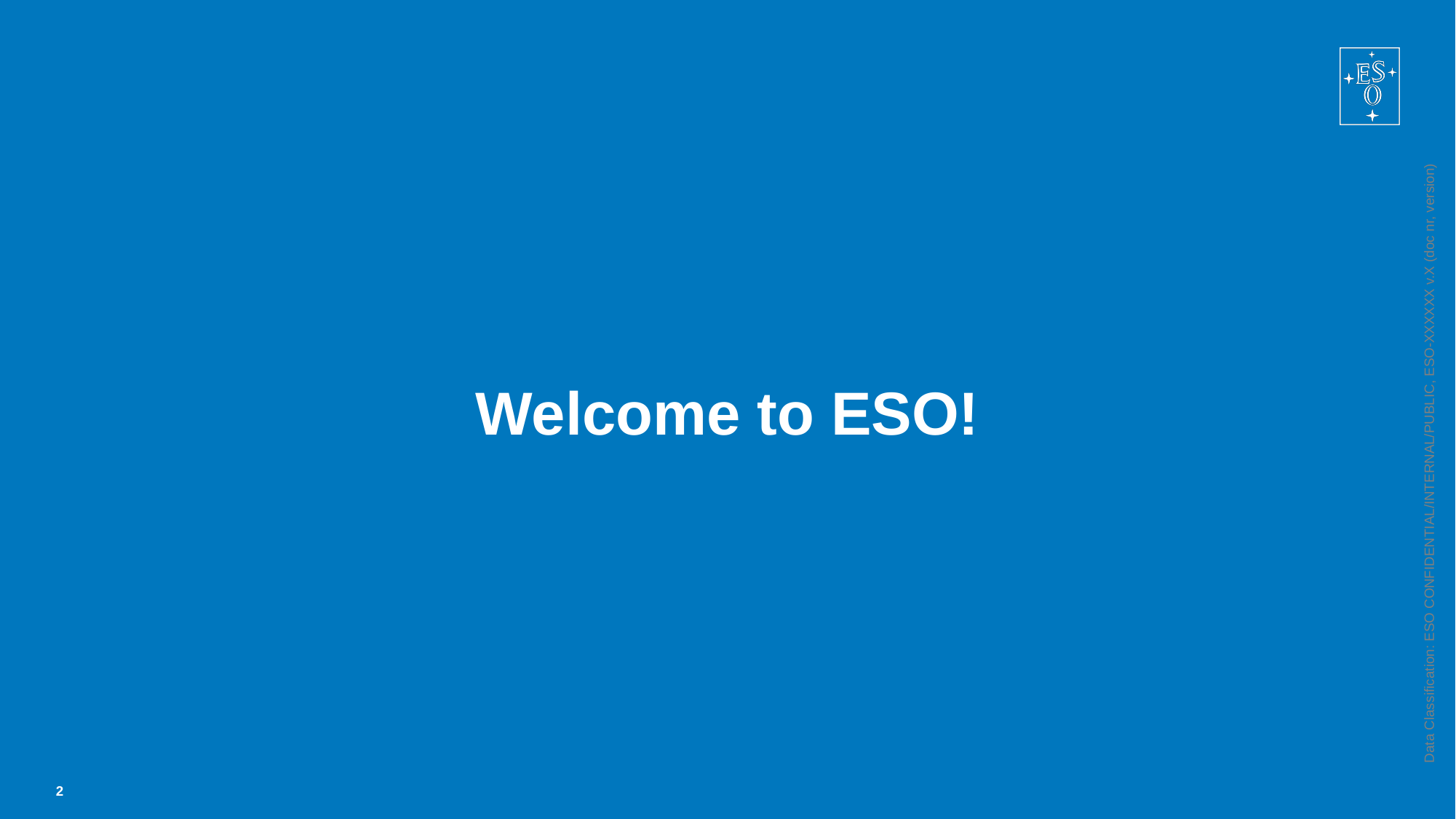

# Welcome to ESO!
Data Classification: ESO CONFIDENTIAL/INTERNAL/PUBLIC, ESO-XXXXXX v.X (doc nr, version)